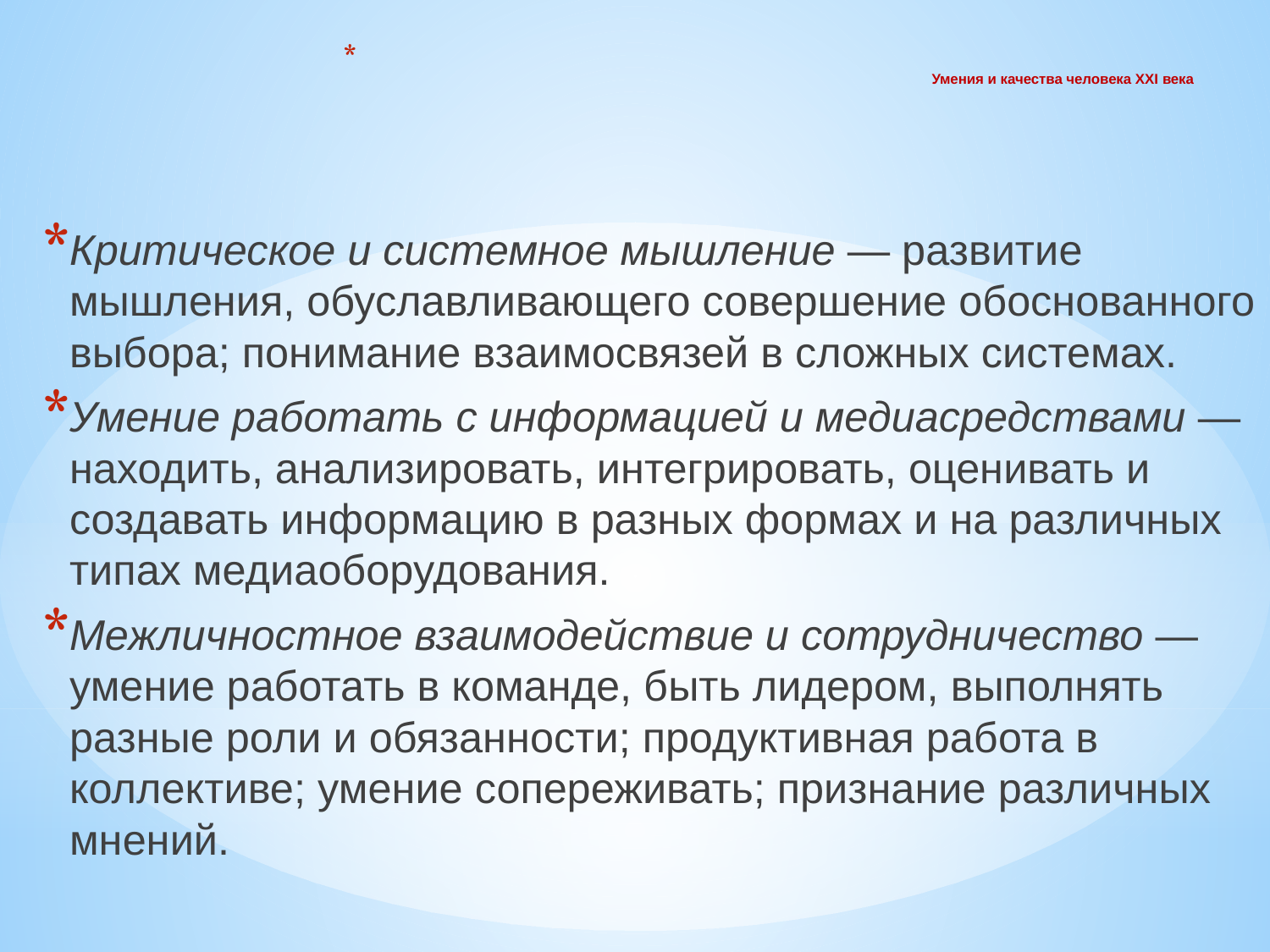

# Умения и качества человека XXI века
Критическое и системное мышление — развитие мышления, обуславливающего совершение обоснованного выбора; понимание взаимосвязей в сложных системах.
Умение работать с информацией и медиасредствами — находить, анализировать, интегрировать, оценивать и создавать информацию в разных формах и на различных типах медиаоборудования.
Межличностное взаимодействие и сотрудничество — умение работать в команде, быть лидером, выполнять разные роли и обязанности; продуктивная работа в коллективе; умение сопереживать; признание различных мнений.